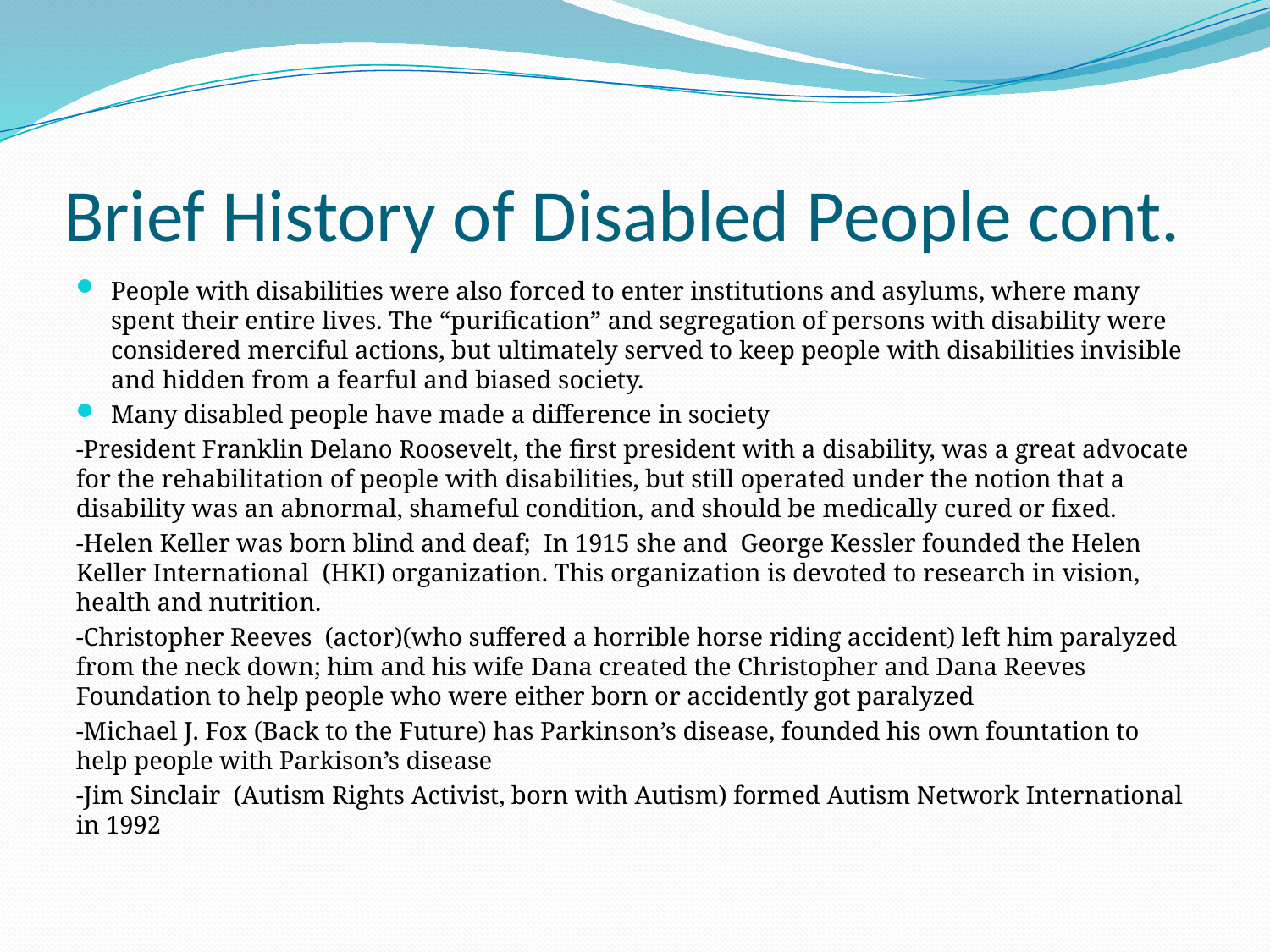

# Brief History of Disabled People cont.
People with disabilities were also forced to enter institutions and asylums, where many spent their entire lives. The “purification” and segregation of persons with disability were considered merciful actions, but ultimately served to keep people with disabilities invisible and hidden from a fearful and biased society.
Many disabled people have made a difference in society
-President Franklin Delano Roosevelt, the first president with a disability, was a great advocate for the rehabilitation of people with disabilities, but still operated under the notion that a disability was an abnormal, shameful condition, and should be medically cured or fixed.
-Helen Keller was born blind and deaf;  In 1915 she and  George Kessler founded the Helen Keller International  (HKI) organization. This organization is devoted to research in vision, health and nutrition.
-Christopher Reeves  (actor)(who suffered a horrible horse riding accident) left him paralyzed from the neck down; him and his wife Dana created the Christopher and Dana Reeves Foundation to help people who were either born or accidently got paralyzed
-Michael J. Fox (Back to the Future) has Parkinson’s disease, founded his own fountation to help people with Parkison’s disease
-Jim Sinclair  (Autism Rights Activist, born with Autism) formed Autism Network International in 1992